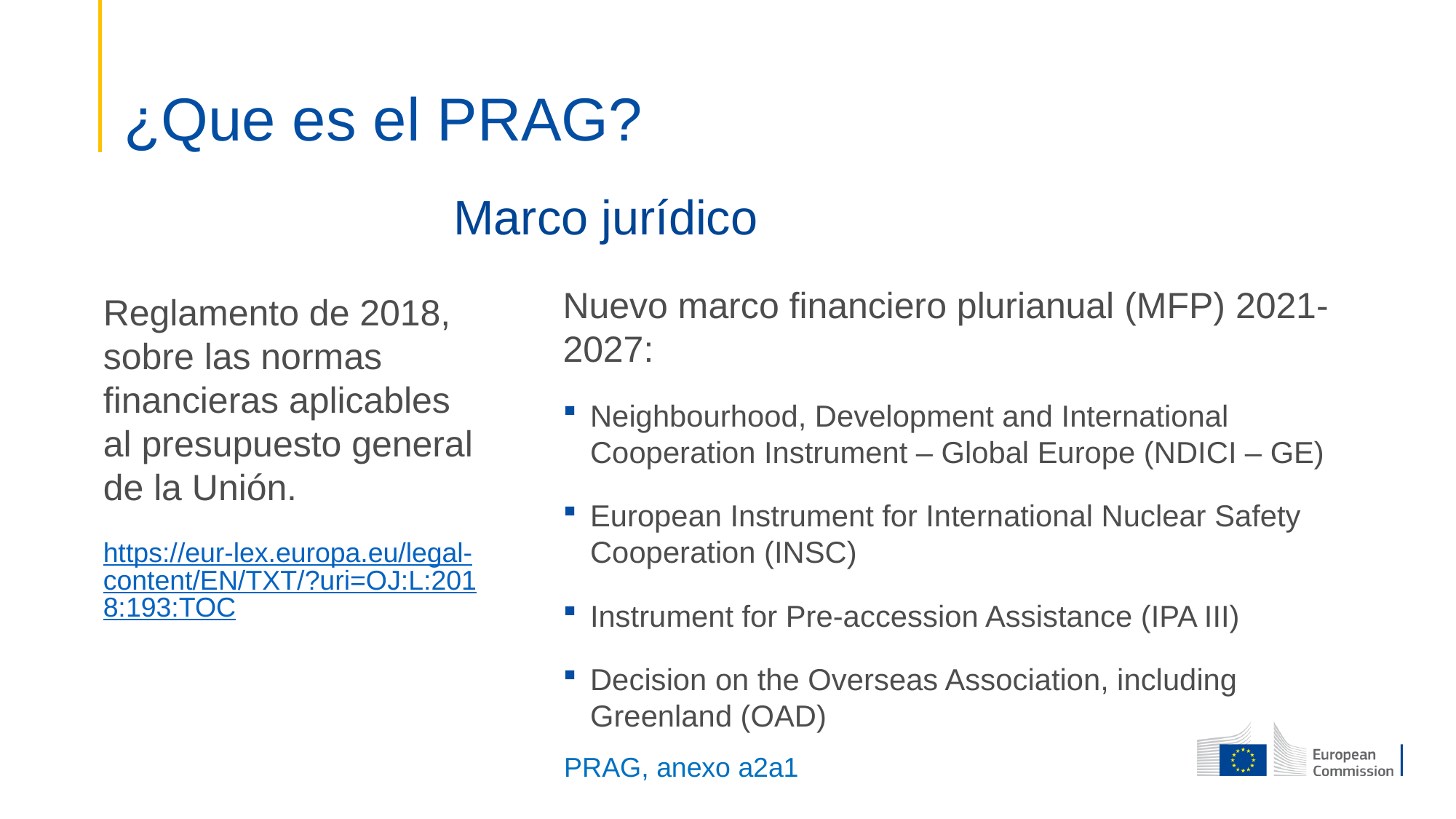

# ¿Que es el PRAG?
Marco jurídico
Nuevo marco financiero plurianual (MFP) 2021-2027:
Neighbourhood, Development and International Cooperation Instrument – Global Europe (NDICI – GE)
European Instrument for International Nuclear Safety Cooperation (INSC)
Instrument for Pre-accession Assistance (IPA III)
Decision on the Overseas Association, including Greenland (OAD)

-
Reglamento de 2018, sobre las normas financieras aplicables al presupuesto general de la Unión.
https://eur-lex.europa.eu/legal-content/EN/TXT/?uri=OJ:L:2018:193:TOC
PRAG, anexo a2a1